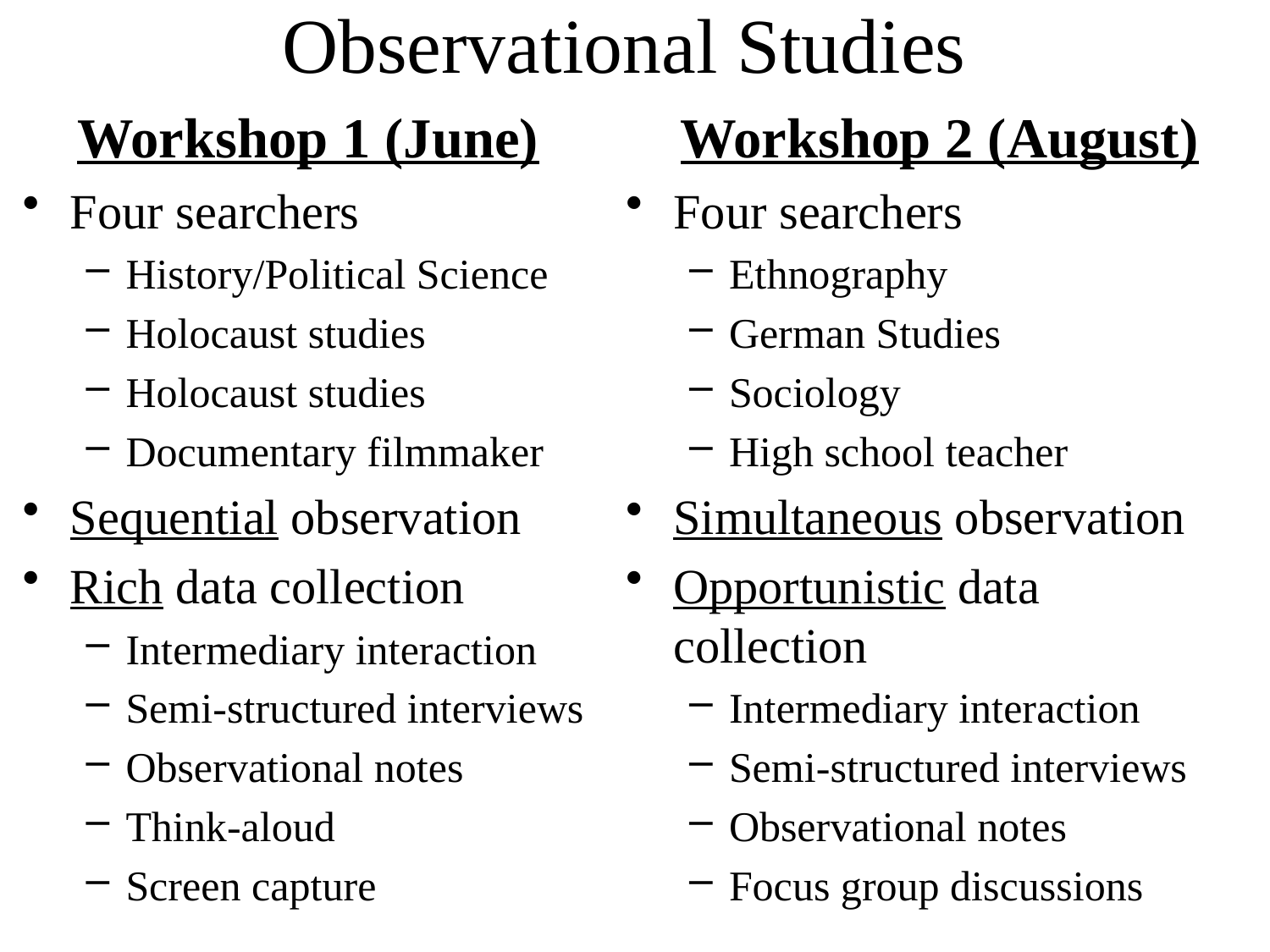

# Observational Studies
Workshop 1 (June)
Workshop 2 (August)
Four searchers
History/Political Science
Holocaust studies
Holocaust studies
Documentary filmmaker
Sequential observation
Rich data collection
Intermediary interaction
Semi-structured interviews
Observational notes
Think-aloud
Screen capture
Four searchers
Ethnography
German Studies
Sociology
High school teacher
Simultaneous observation
Opportunistic data collection
Intermediary interaction
Semi-structured interviews
Observational notes
Focus group discussions